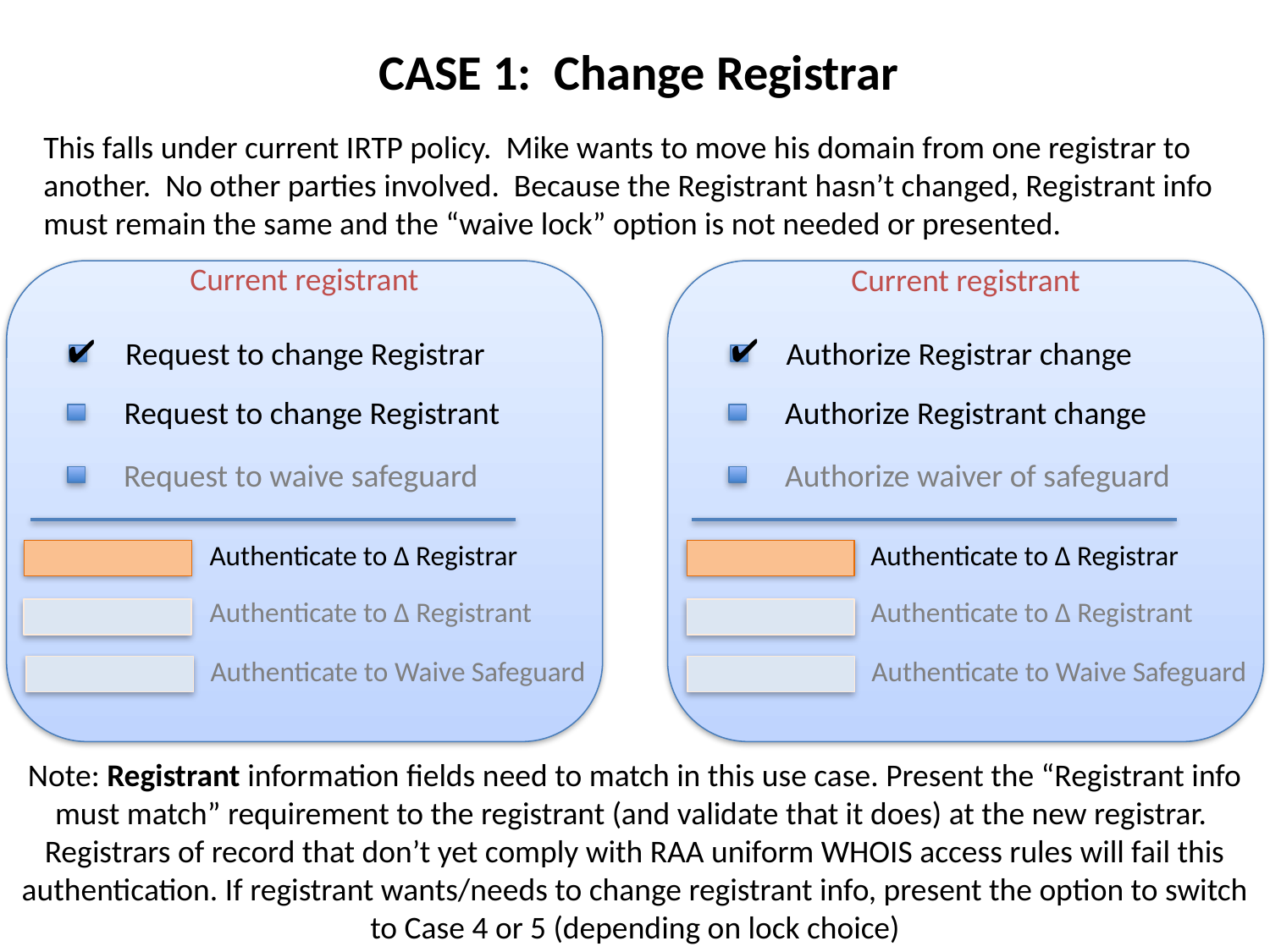

CASE 1:  Change Registrar
This falls under current IRTP policy.  Mike wants to move his domain from one registrar to another.  No other parties involved.  Because the Registrant hasn’t changed, Registrant info must remain the same and the “waive lock” option is not needed or presented.
Current registrant
Current registrant

✔
Request to change Registrar

Request to change Registrant

Request to waive safeguard

Authenticate to Δ Registrar

Authenticate to Δ Registrant

Authenticate to Waive Safeguard

✔
Authorize Registrar change

Authorize Registrant change

Authorize waiver of safeguard

Authenticate to Δ Registrar

Authenticate to Δ Registrant

Authenticate to Waive Safeguard

Note: Registrant information fields need to match in this use case. Present the “Registrant info must match” requirement to the registrant (and validate that it does) at the new registrar.  Registrars of record that don’t yet comply with RAA uniform WHOIS access rules will fail this authentication. If registrant wants/needs to change registrant info, present the option to switch to Case 4 or 5 (depending on lock choice)